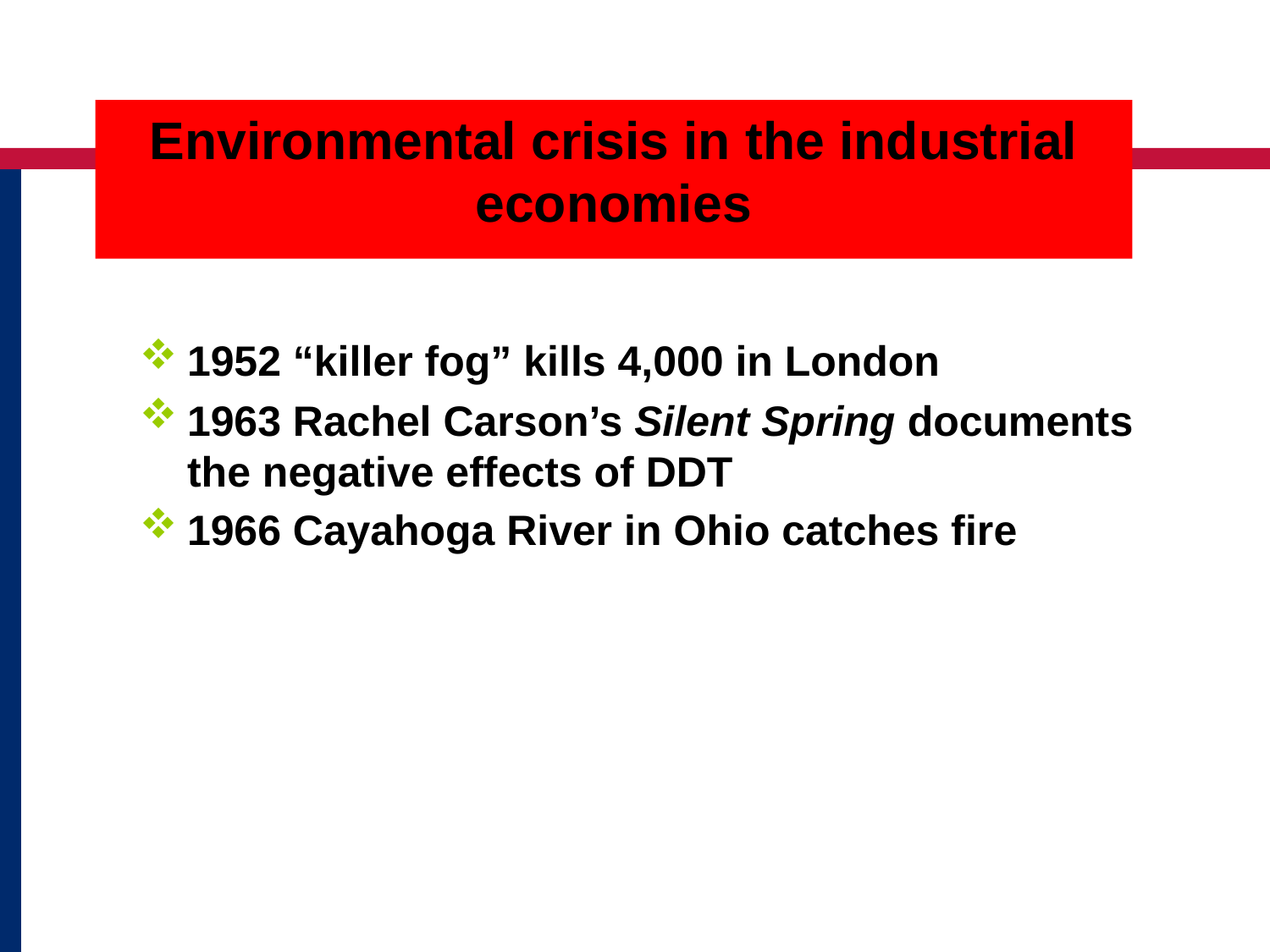

Environmental crisis in the industrial economies
1952 “killer fog” kills 4,000 in London
1963 Rachel Carson’s Silent Spring documents the negative effects of DDT
1966 Cayahoga River in Ohio catches fire